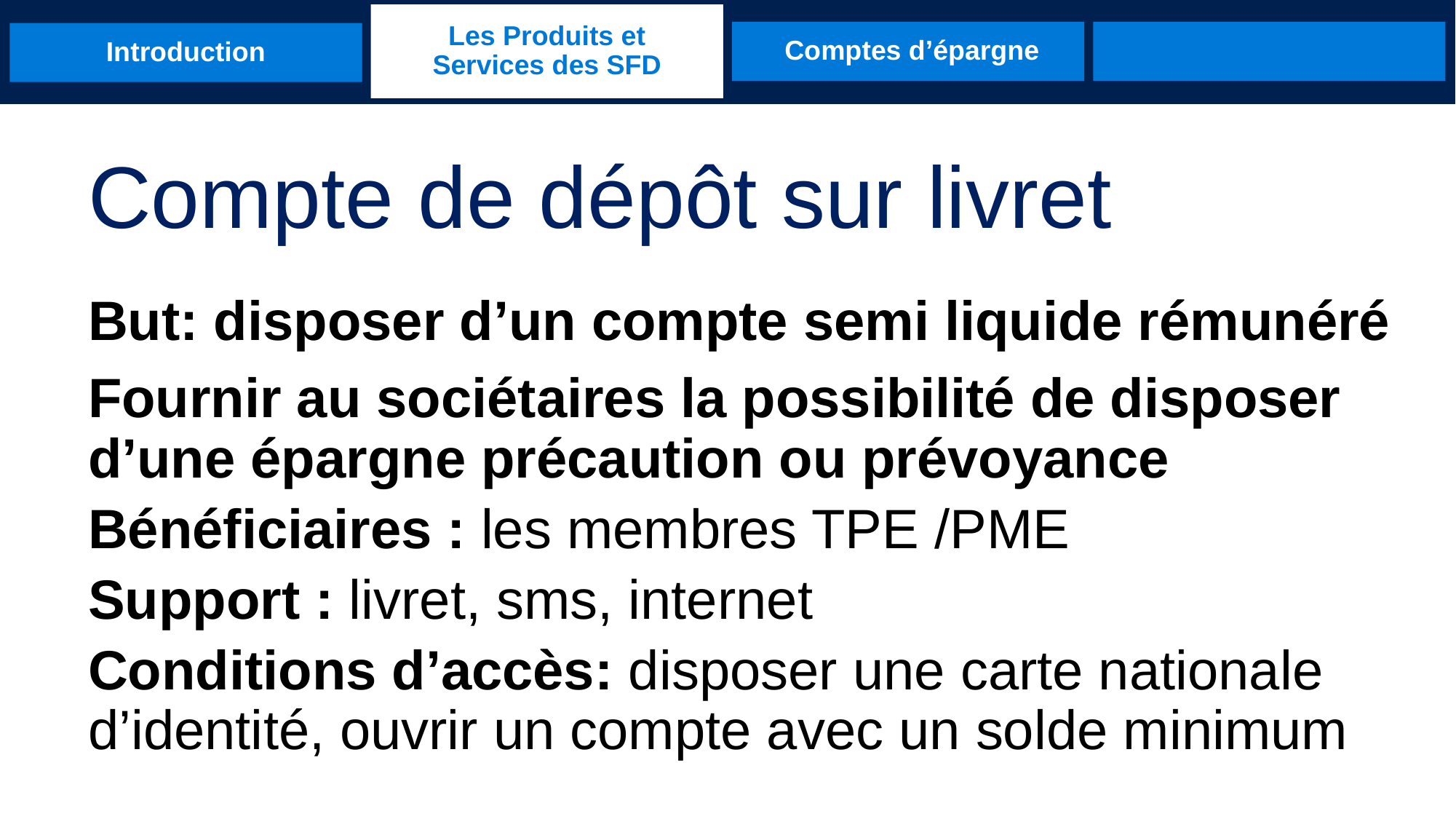

Les Produits et Services des SFD
Introduction
 Comptes d’épargne

	Compte de dépôt sur livret
	But: disposer d’un compte semi liquide rémunéré
	Fournir au sociétaires la possibilité de disposer d’une épargne précaution ou prévoyance
	Bénéficiaires : les membres TPE /PME
	Support : livret, sms, internet
	Conditions d’accès: disposer une carte nationale d’identité, ouvrir un compte avec un solde minimum